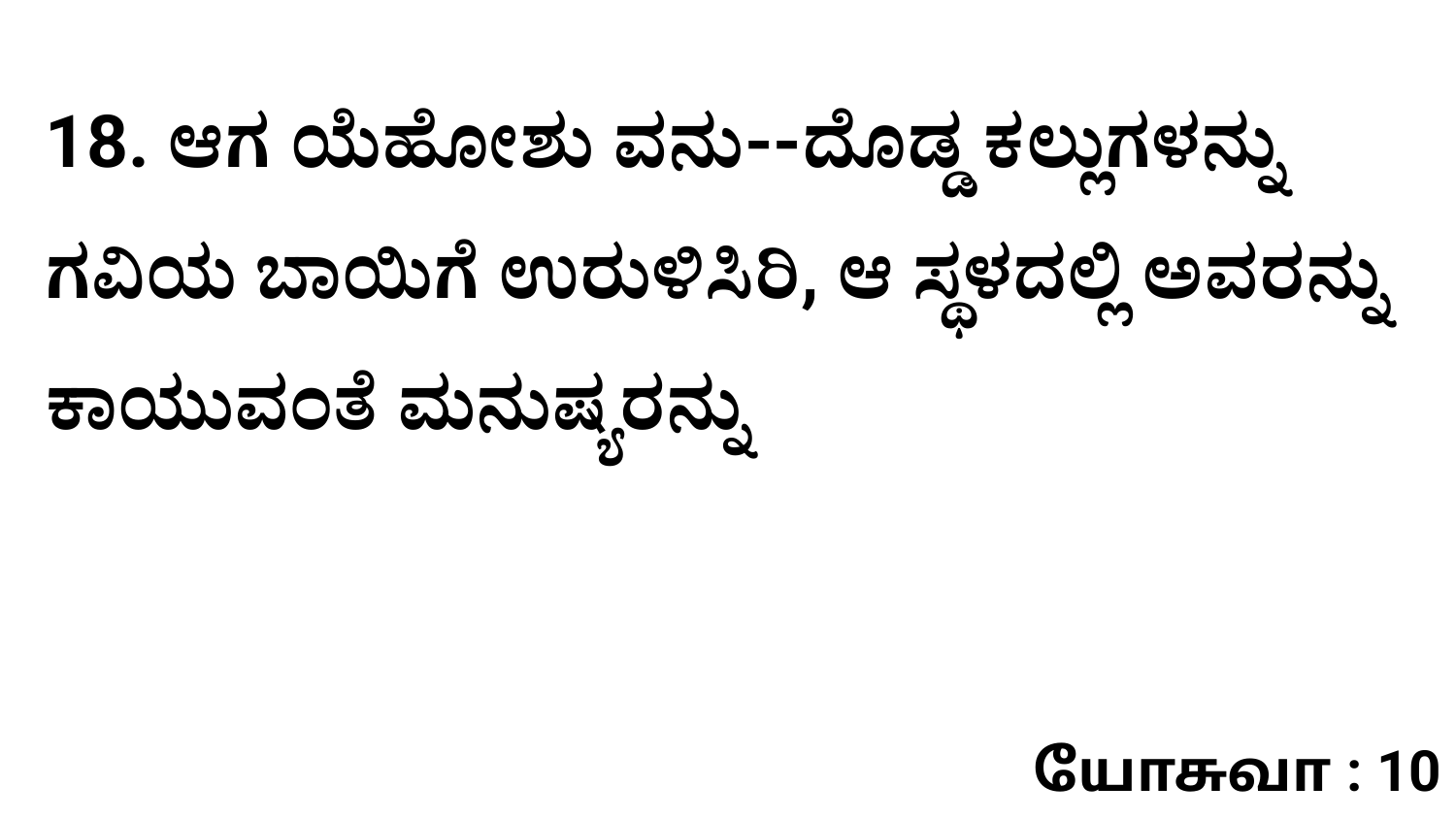

18. ಆಗ ಯೆಹೋಶು ವನು--ದೊಡ್ಡ ಕಲ್ಲುಗಳನ್ನು ಗವಿಯ ಬಾಯಿಗೆ ಉರುಳಿಸಿರಿ, ಆ ಸ್ಥಳದಲ್ಲಿ ಅವರನ್ನು ಕಾಯುವಂತೆ ಮನುಷ್ಯರನ್ನು
யோசுவா : 10